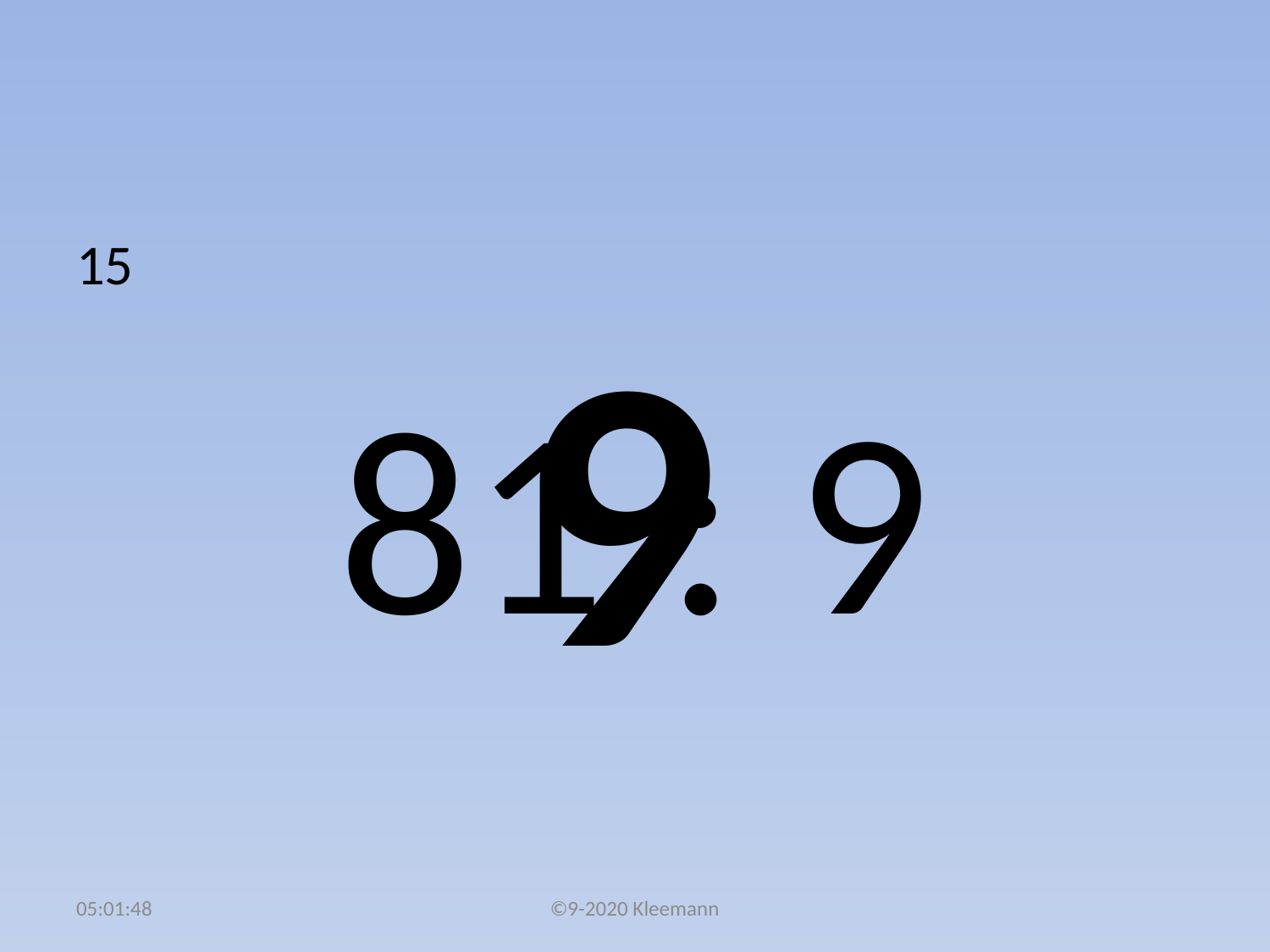

#
15
81 : 9
9
05:01:48
©9-2020 Kleemann